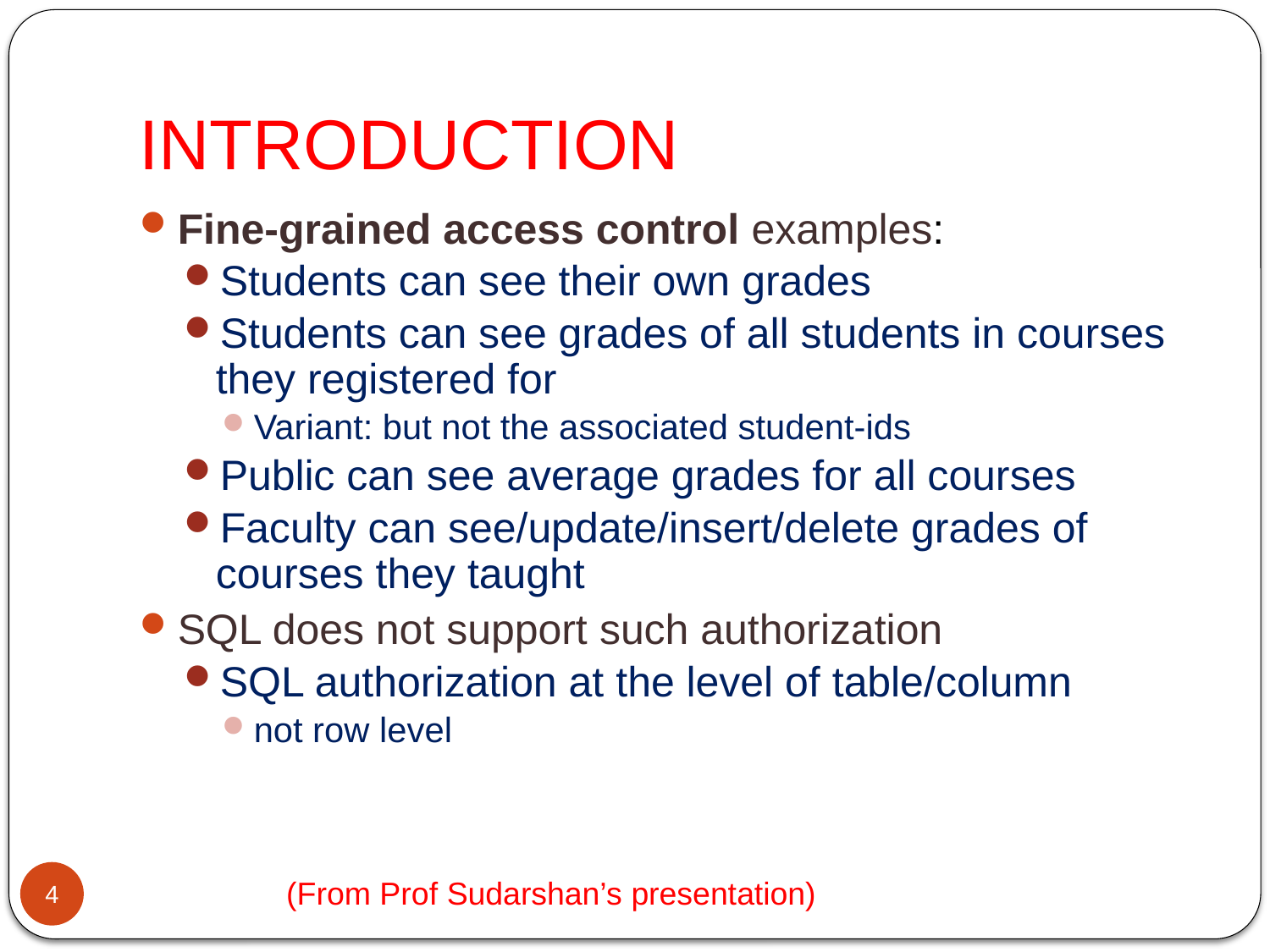

# INTRODUCTION
Fine-grained access control examples:
Students can see their own grades
Students can see grades of all students in courses they registered for
Variant: but not the associated student-ids
Public can see average grades for all courses
Faculty can see/update/insert/delete grades of courses they taught
SQL does not support such authorization
SQL authorization at the level of table/column
not row level

4
(From Prof Sudarshan’s presentation)